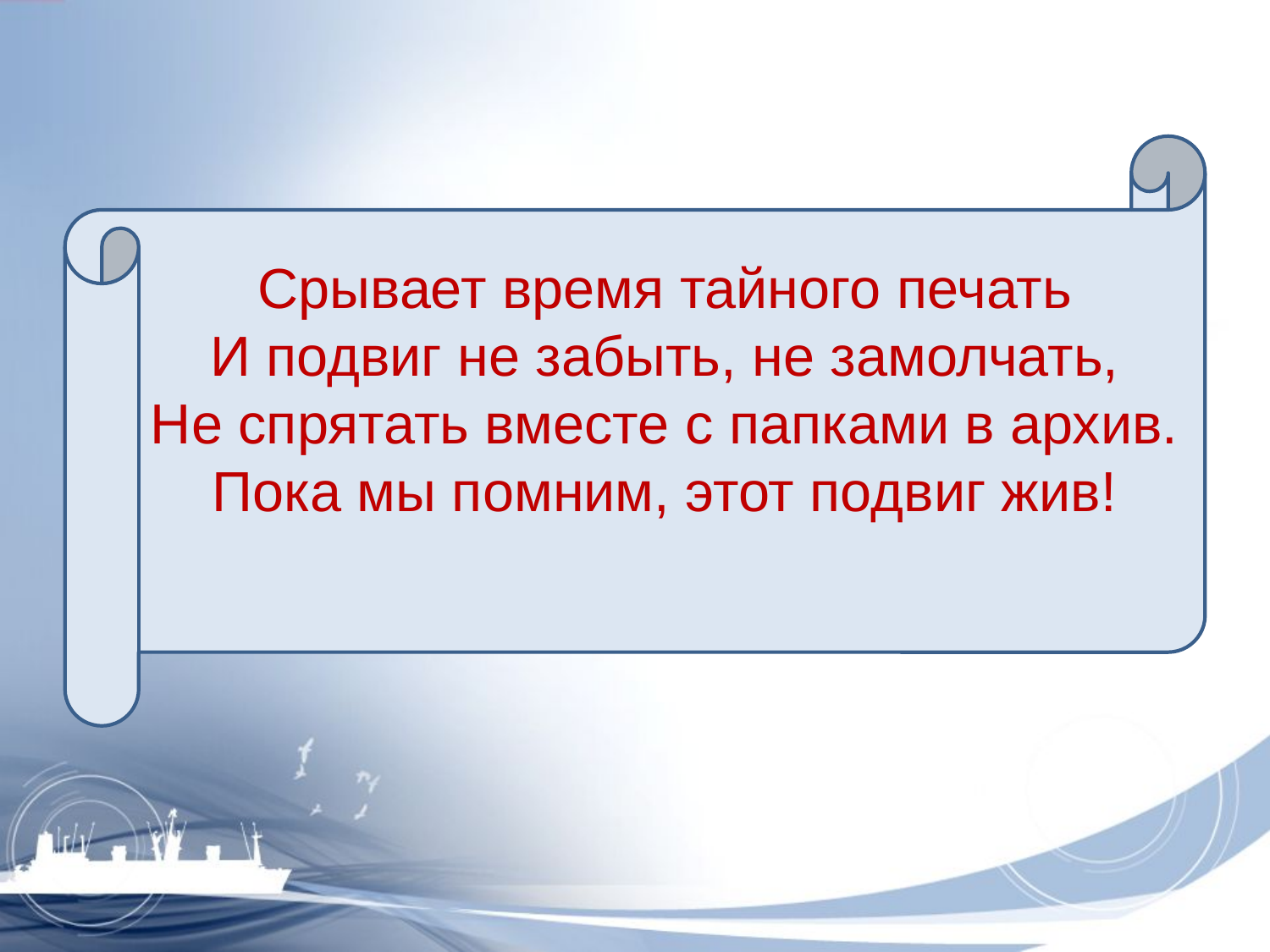

Срывает время тайного печать
И подвиг не забыть, не замолчать,
Не спрятать вместе с папками в архив.
Пока мы помним, этот подвиг жив!